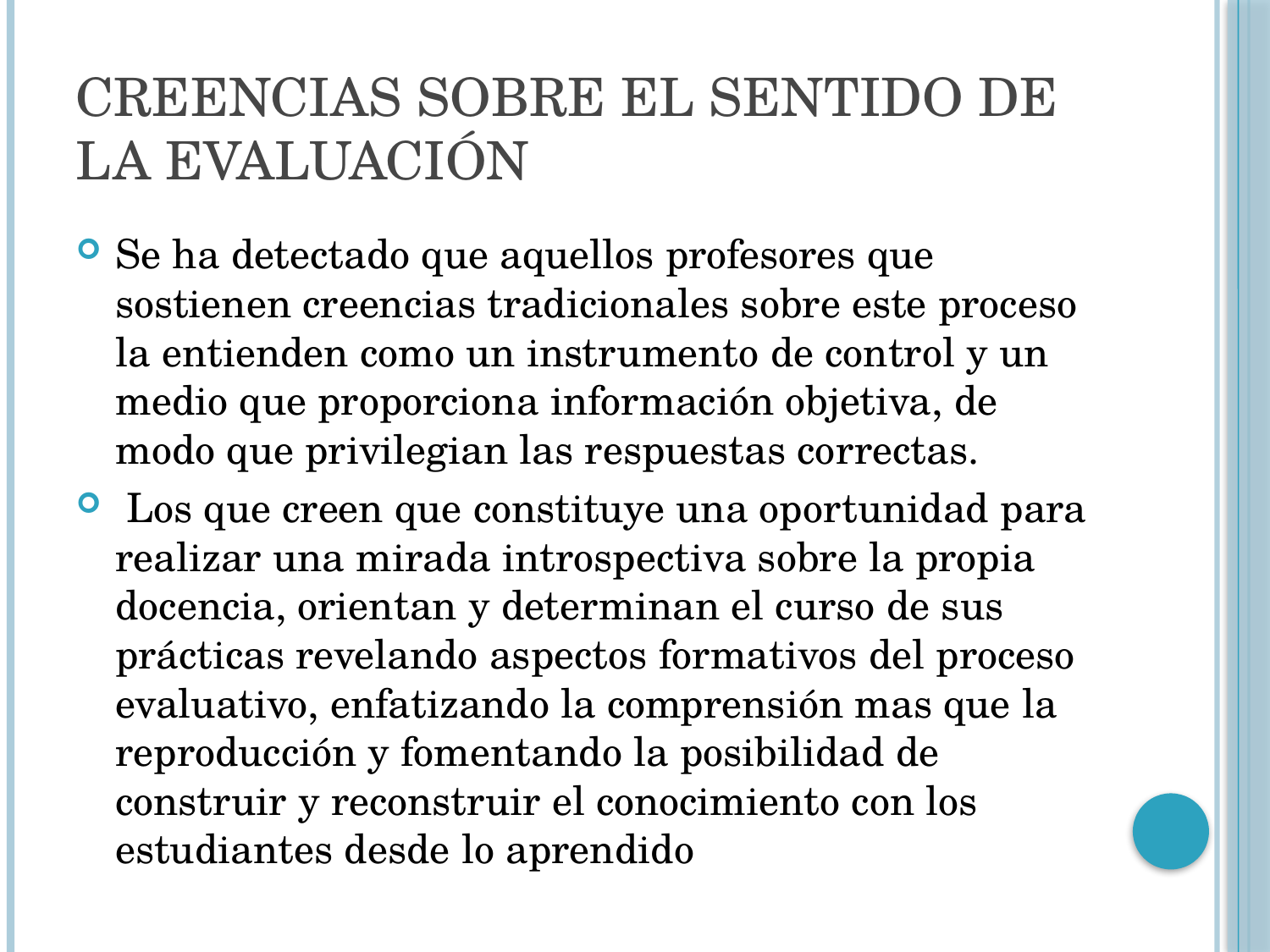

# CREENCIAS SOBRE EL SENTIDO DE LA EVALUACIÓN
Se ha detectado que aquellos profesores que sostienen creencias tradicionales sobre este proceso la entienden como un instrumento de control y un medio que proporciona información objetiva, de modo que privilegian las respuestas correctas.
 Los que creen que constituye una oportunidad para realizar una mirada introspectiva sobre la propia docencia, orientan y determinan el curso de sus prácticas revelando aspectos formativos del proceso evaluativo, enfatizando la comprensión mas que la reproducción y fomentando la posibilidad de construir y reconstruir el conocimiento con los estudiantes desde lo aprendido